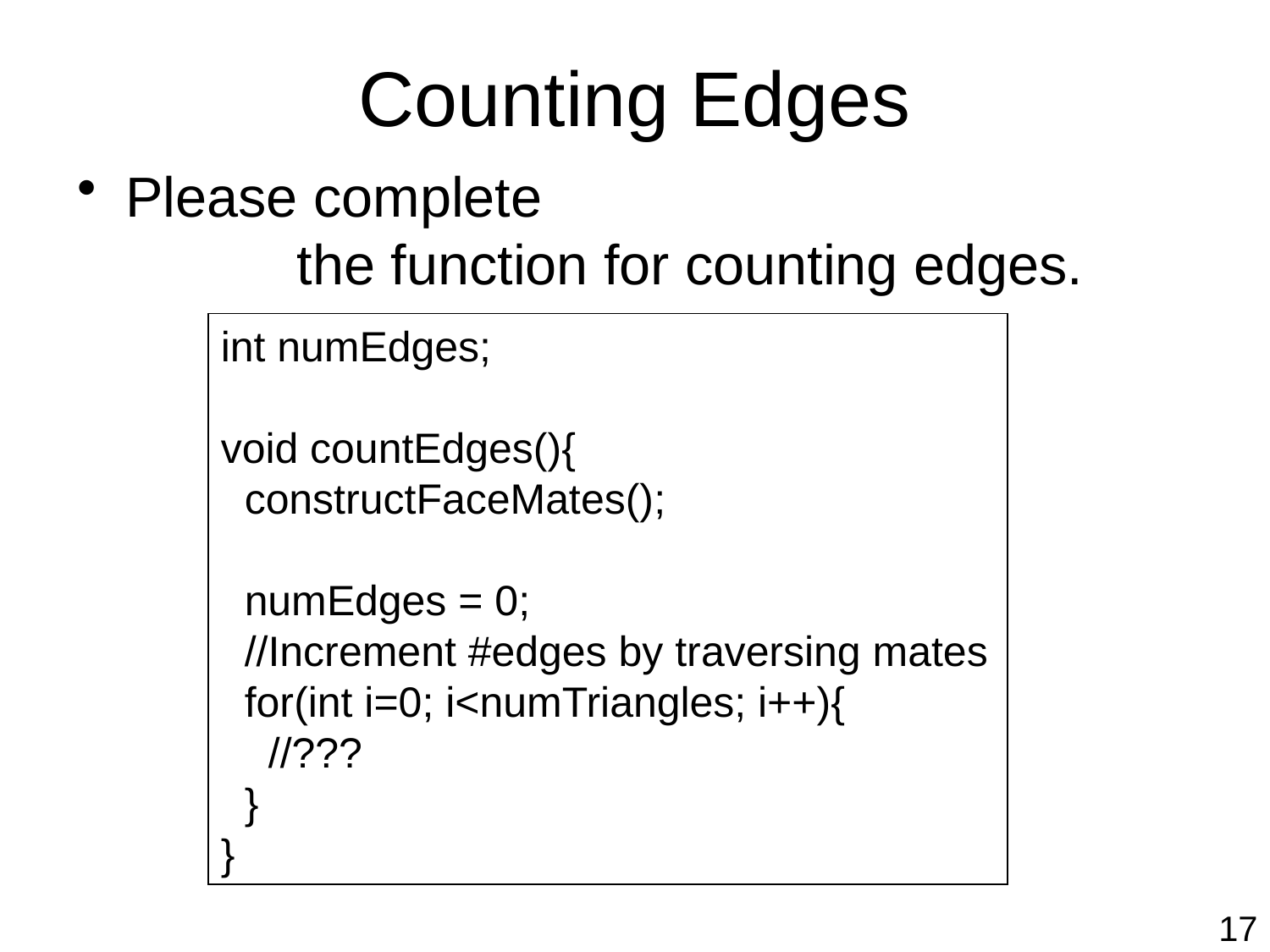

# Counting Edges
Please complete
           the function for counting edges.
int numEdges;

void countEdges(){
  constructFaceMates();

  numEdges = 0;
  //Increment #edges by traversing mates
  for(int i=0; i<numTriangles; i++){
    //???
  }
}
17